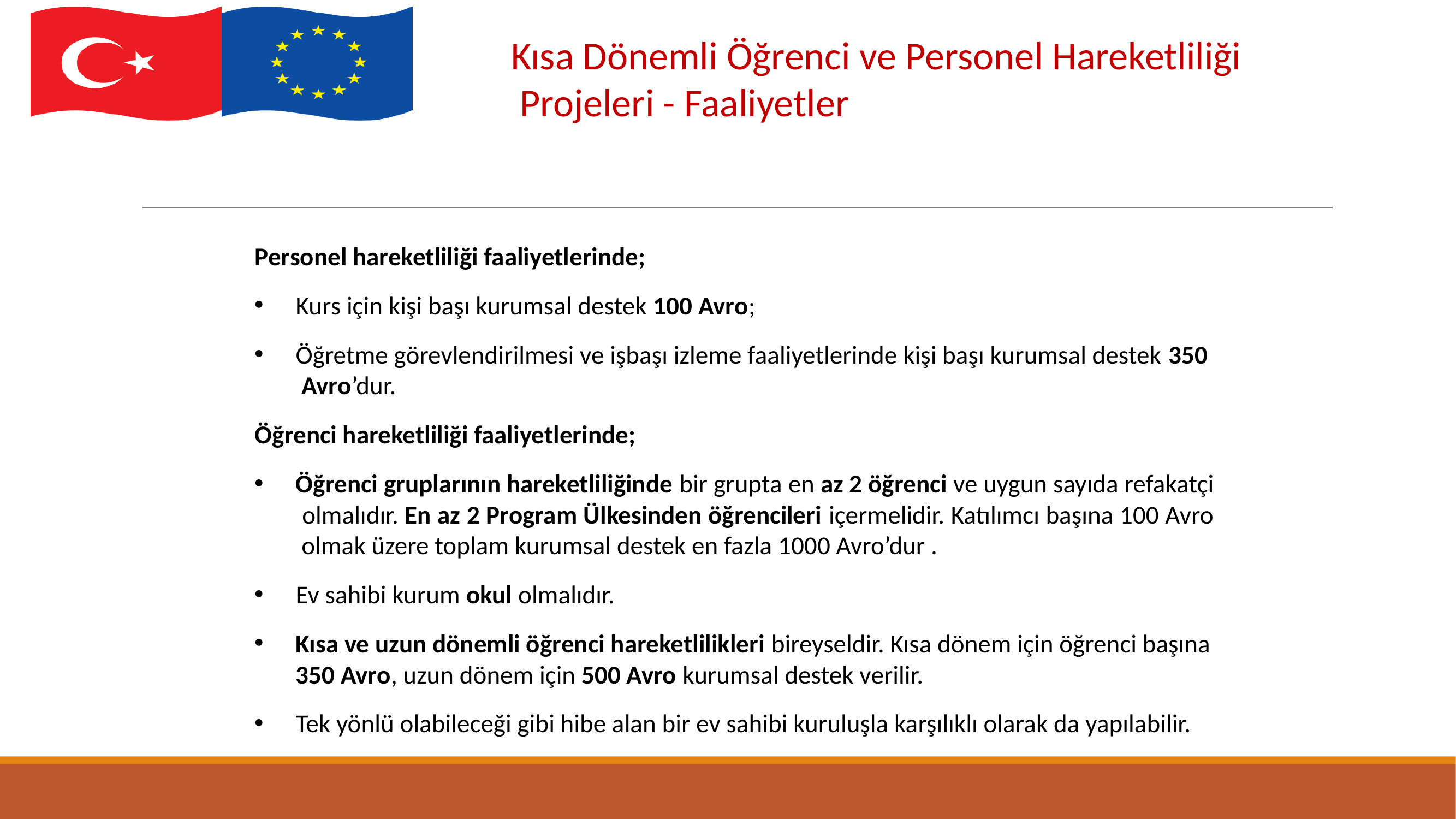

# Kısa Dönemli Öğrenci ve Personel Hareketliliği  Projeleri - Faaliyetler

Personel hareketliliği faaliyetlerinde;
Kurs için kişi başı kurumsal destek 100 Avro;
Öğretme görevlendirilmesi ve işbaşı izleme faaliyetlerinde kişi başı kurumsal destek 350  Avro’dur.
Öğrenci hareketliliği faaliyetlerinde;
Öğrenci gruplarının hareketliliğinde bir grupta en az 2 öğrenci ve uygun sayıda refakatçi  olmalıdır. En az 2 Program Ülkesinden öğrencileri içermelidir. Katılımcı başına 100 Avro  olmak üzere toplam kurumsal destek en fazla 1000 Avro’dur .
Ev sahibi kurum okul olmalıdır.
Kısa ve uzun dönemli öğrenci hareketlilikleri bireyseldir. Kısa dönem için öğrenci başına
350 Avro, uzun dönem için 500 Avro kurumsal destek verilir.
Tek yönlü olabileceği gibi hibe alan bir ev sahibi kuruluşla karşılıklı olarak da yapılabilir.